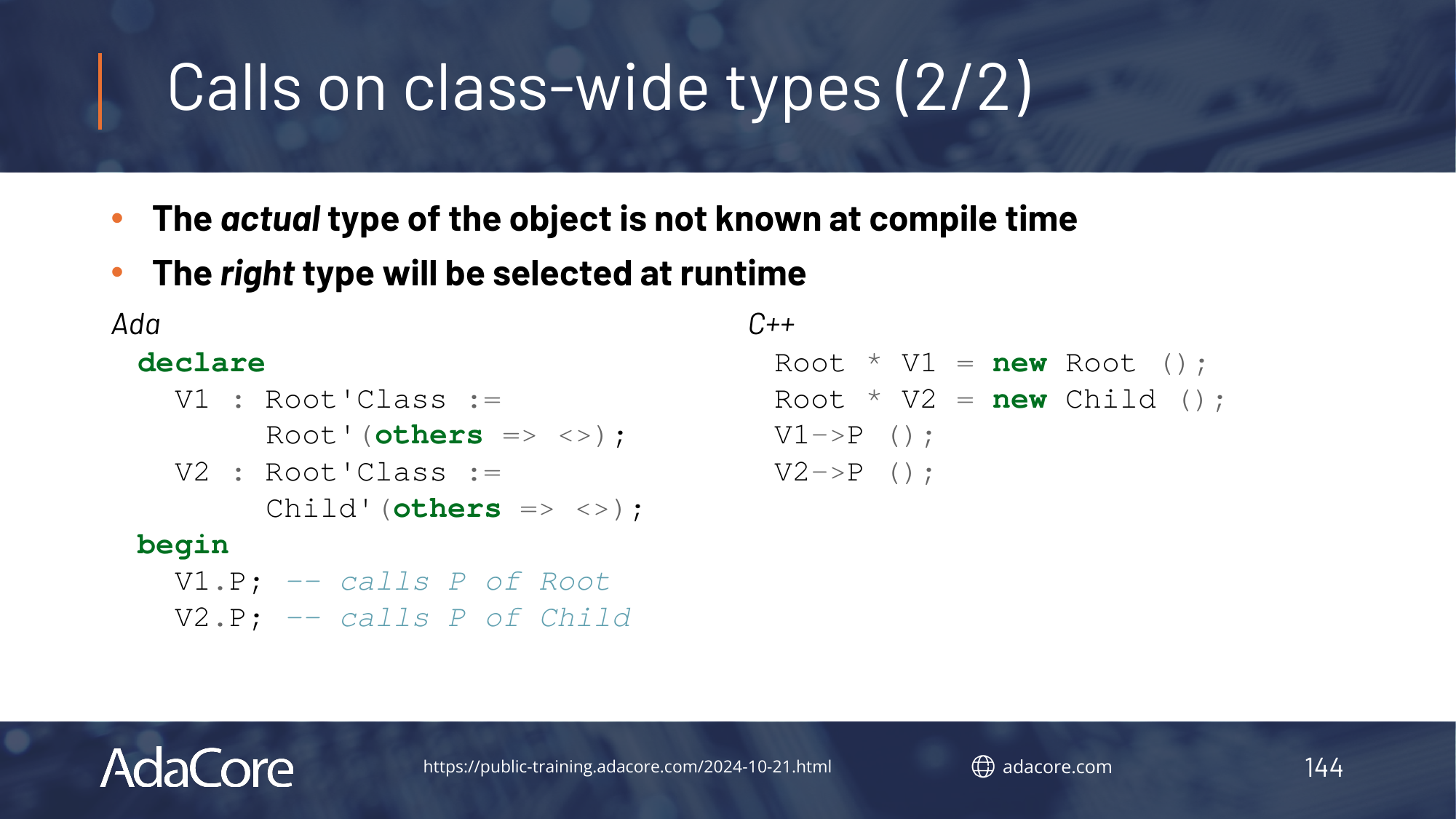

# Calls on class-wide types (2/2)
The actual type of the object is not known at compile time
The right type will be selected at runtime
Ada
declare
  V1 : Root'Class :=
       Root'(others => <>);
  V2 : Root'Class :=
       Child'(others => <>);
begin
  V1.P; -- calls P of Root
  V2.P; -- calls P of Child
C++
Root * V1 = new Root ();
Root * V2 = new Child ();
V1->P ();
V2->P ();
144